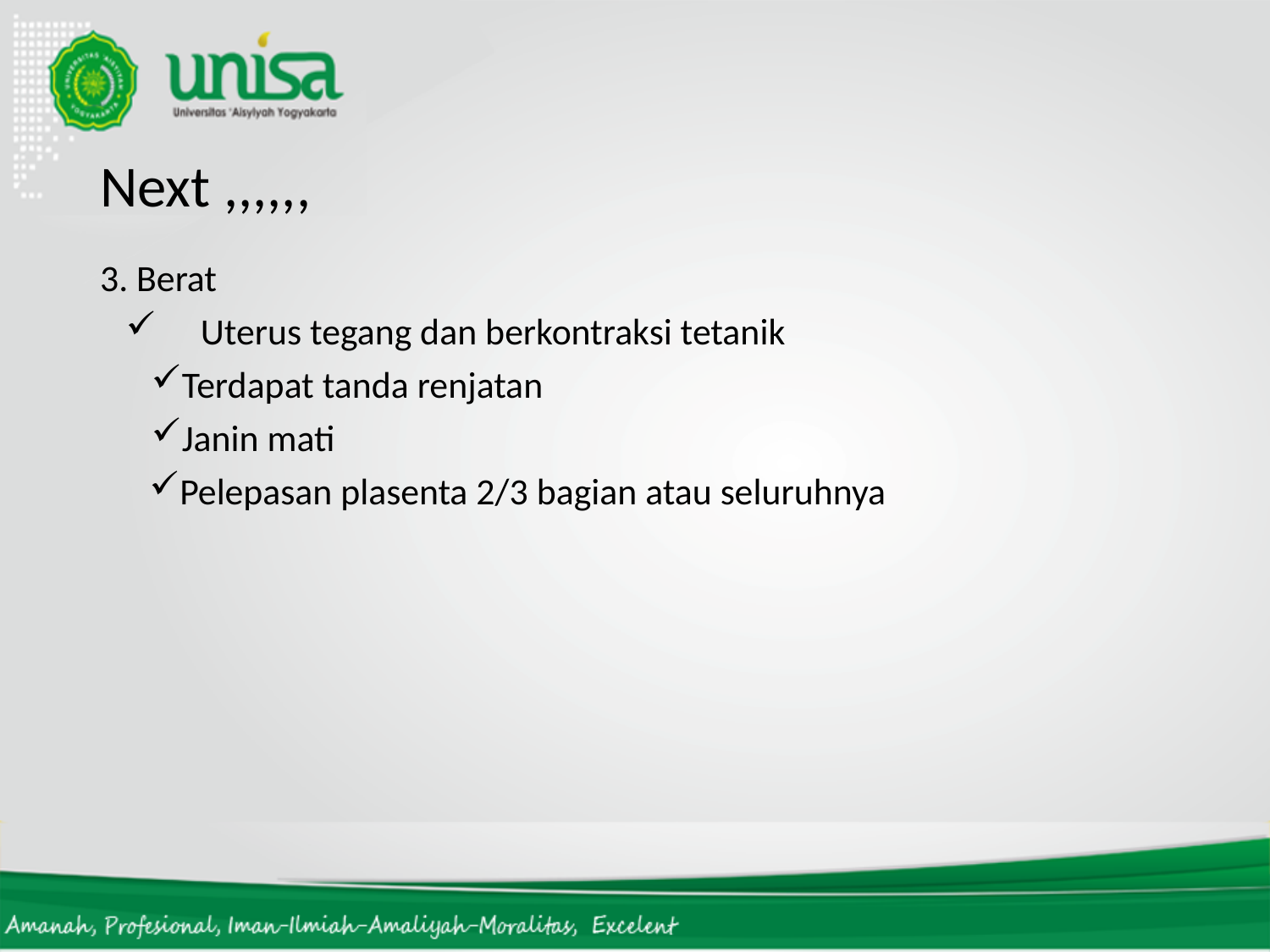

# Next ,,,,,,
3. Berat
	Uterus tegang dan berkontraksi tetanik
Terdapat tanda renjatan
Janin mati
Pelepasan plasenta 2/3 bagian atau seluruhnya